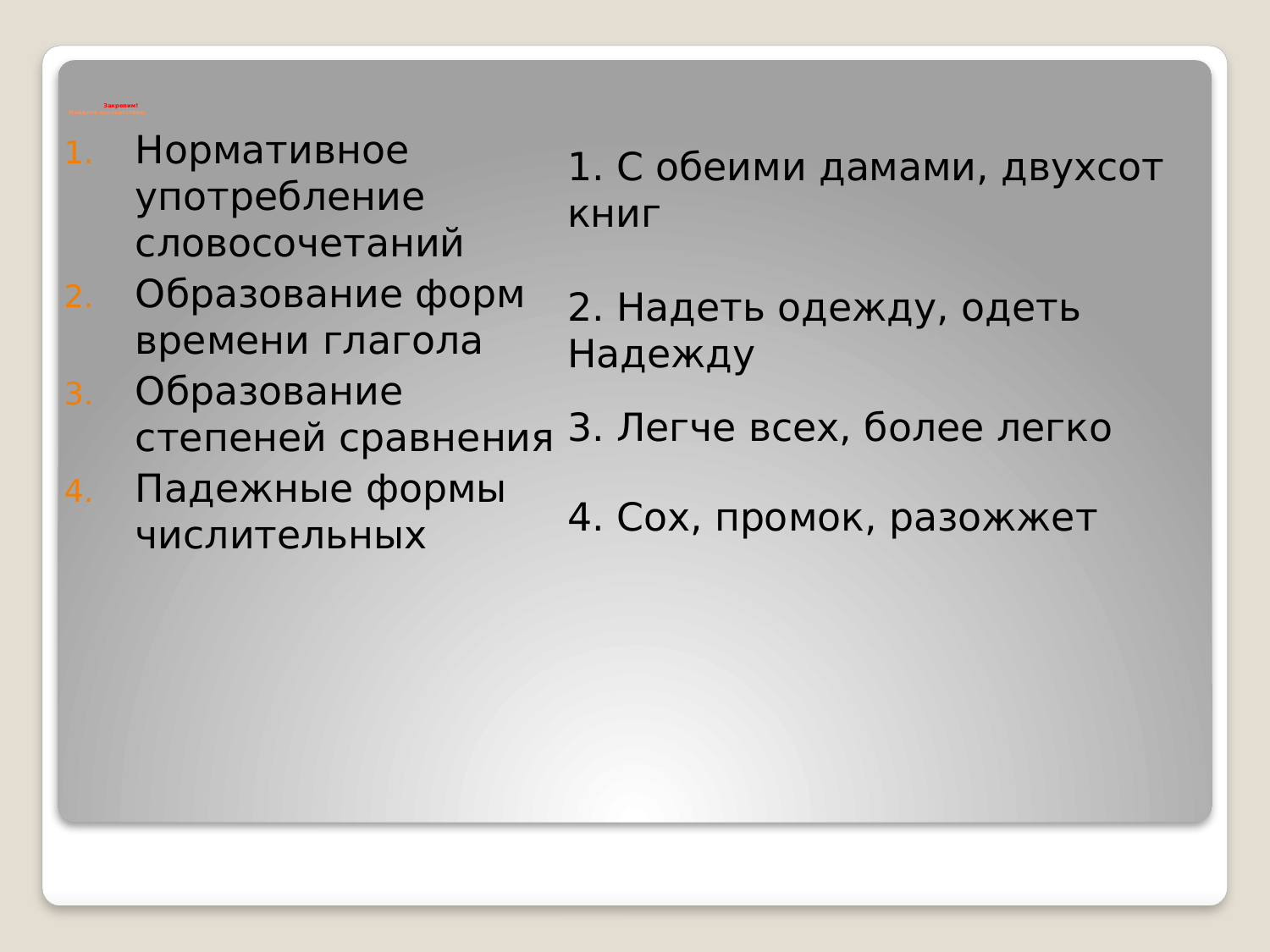

# Закрепим! Найдите соответствия:
Нормативное употребление словосочетаний
Образование форм времени глагола
Образование степеней сравнения
Падежные формы числительных

1. С обеими дамами, двухсот книг
2. Надеть одежду, одеть Надежду
3. Легче всех, более легко
4. Сох, промок, разожжет